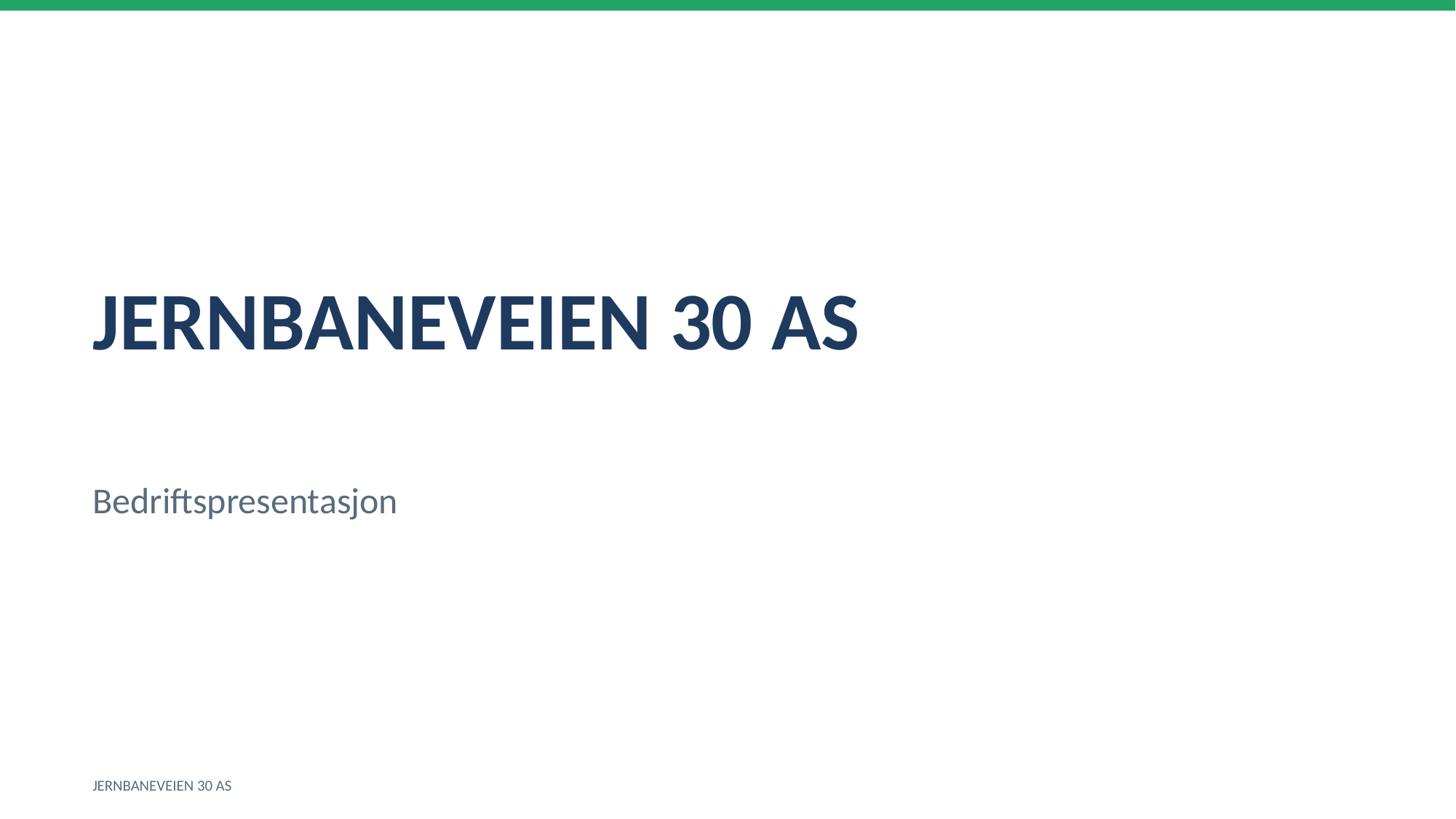

JERNBANEVEIEN 30 AS
Bedriftspresentasjon
JERNBANEVEIEN 30 AS